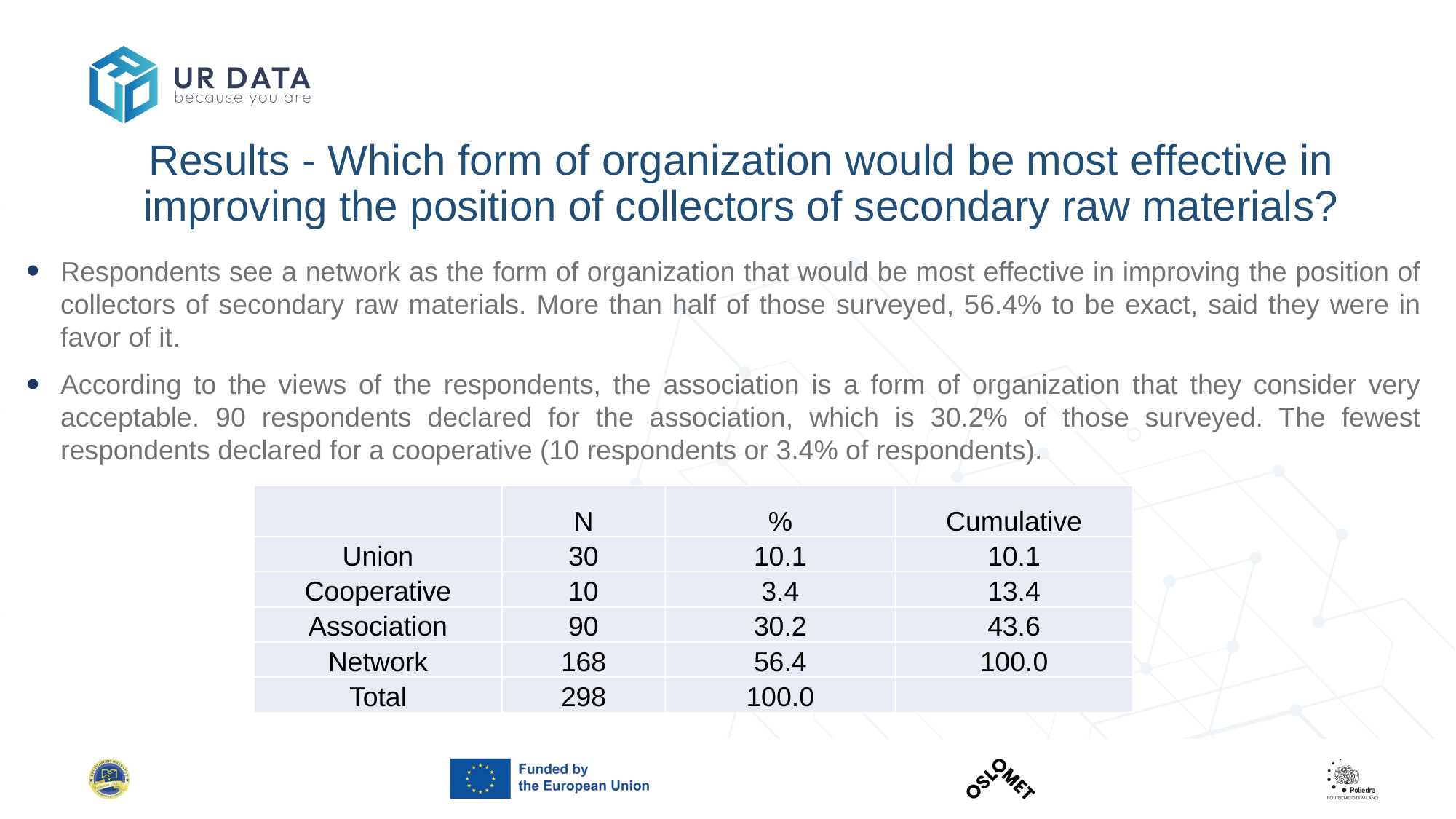

# Results - Which form of organization would be most effective in improving the position of collectors of secondary raw materials?
Respondents see a network as the form of organization that would be most effective in improving the position of collectors of secondary raw materials. More than half of those surveyed, 56.4% to be exact, said they were in favor of it.
According to the views of the respondents, the association is a form of organization that they consider very acceptable. 90 respondents declared for the association, which is 30.2% of those surveyed. The fewest respondents declared for a cooperative (10 respondents or 3.4% of respondents).
|  | N | % | Cumulative |
| --- | --- | --- | --- |
| Union | 30 | 10.1 | 10.1 |
| Cooperative | 10 | 3.4 | 13.4 |
| Association | 90 | 30.2 | 43.6 |
| Network | 168 | 56.4 | 100.0 |
| Total | 298 | 100.0 |  |